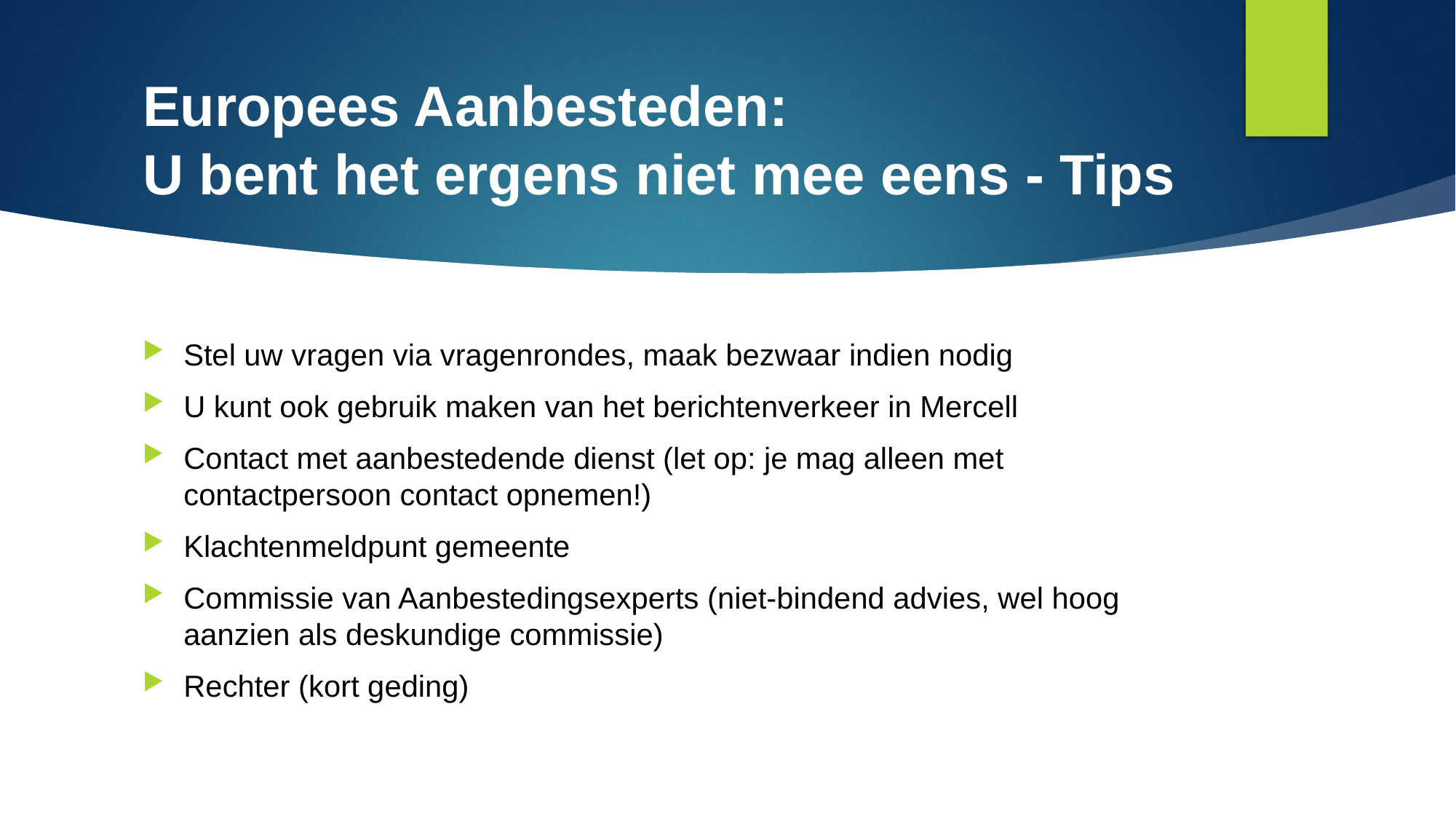

# Europees Aanbesteden: U bent het ergens niet mee eens - Tips

Stel uw vragen via vragenrondes, maak bezwaar indien nodig
U kunt ook gebruik maken van het berichtenverkeer in Mercell
Contact met aanbestedende dienst (let op: je mag alleen met contactpersoon contact opnemen!)
Klachtenmeldpunt gemeente
Commissie van Aanbestedingsexperts (niet-bindend advies, wel hoog aanzien als deskundige commissie)
Rechter (kort geding)